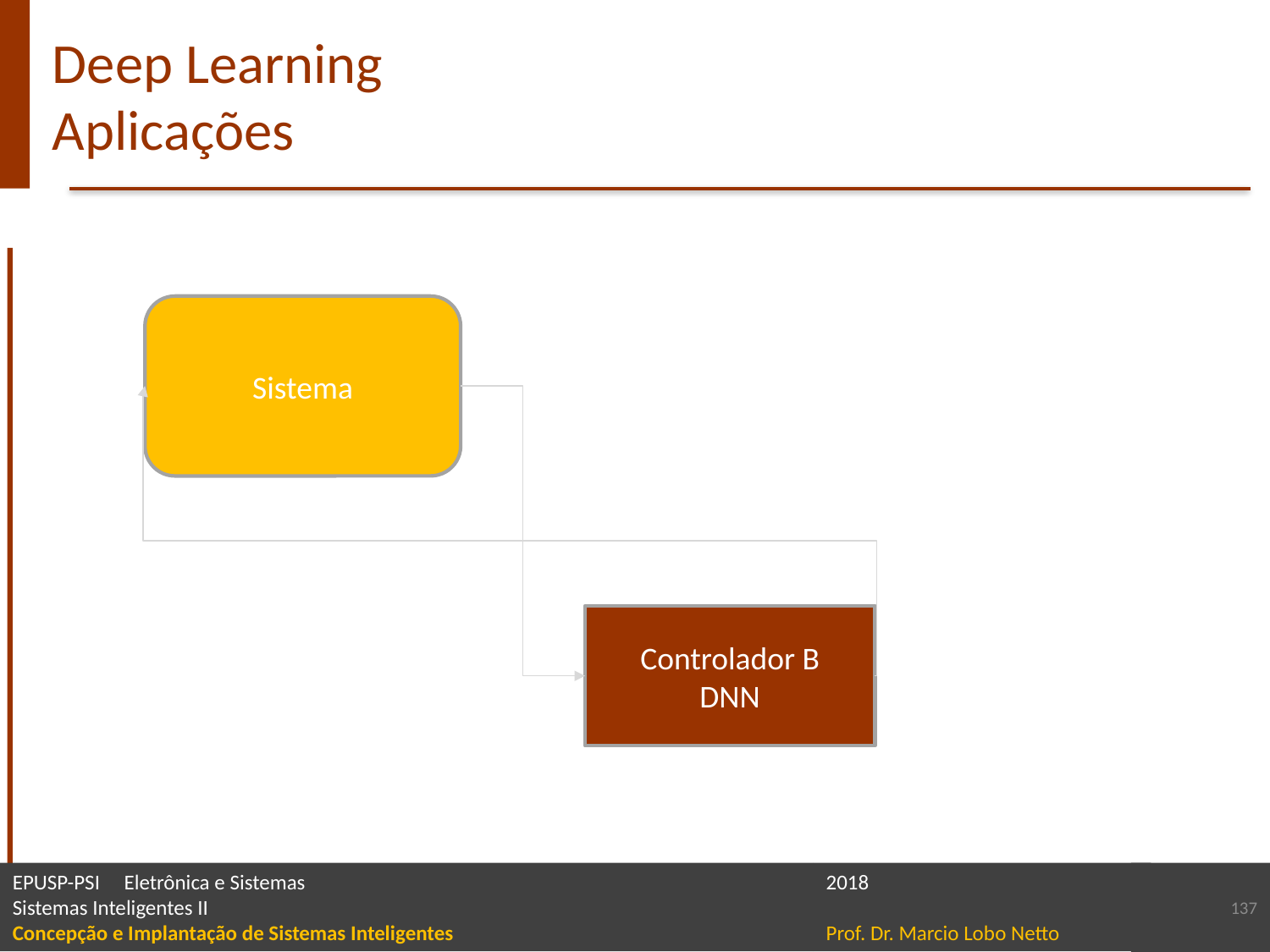

# Deep Learning Aplicações
Sistema
Controlador B
DNN
137